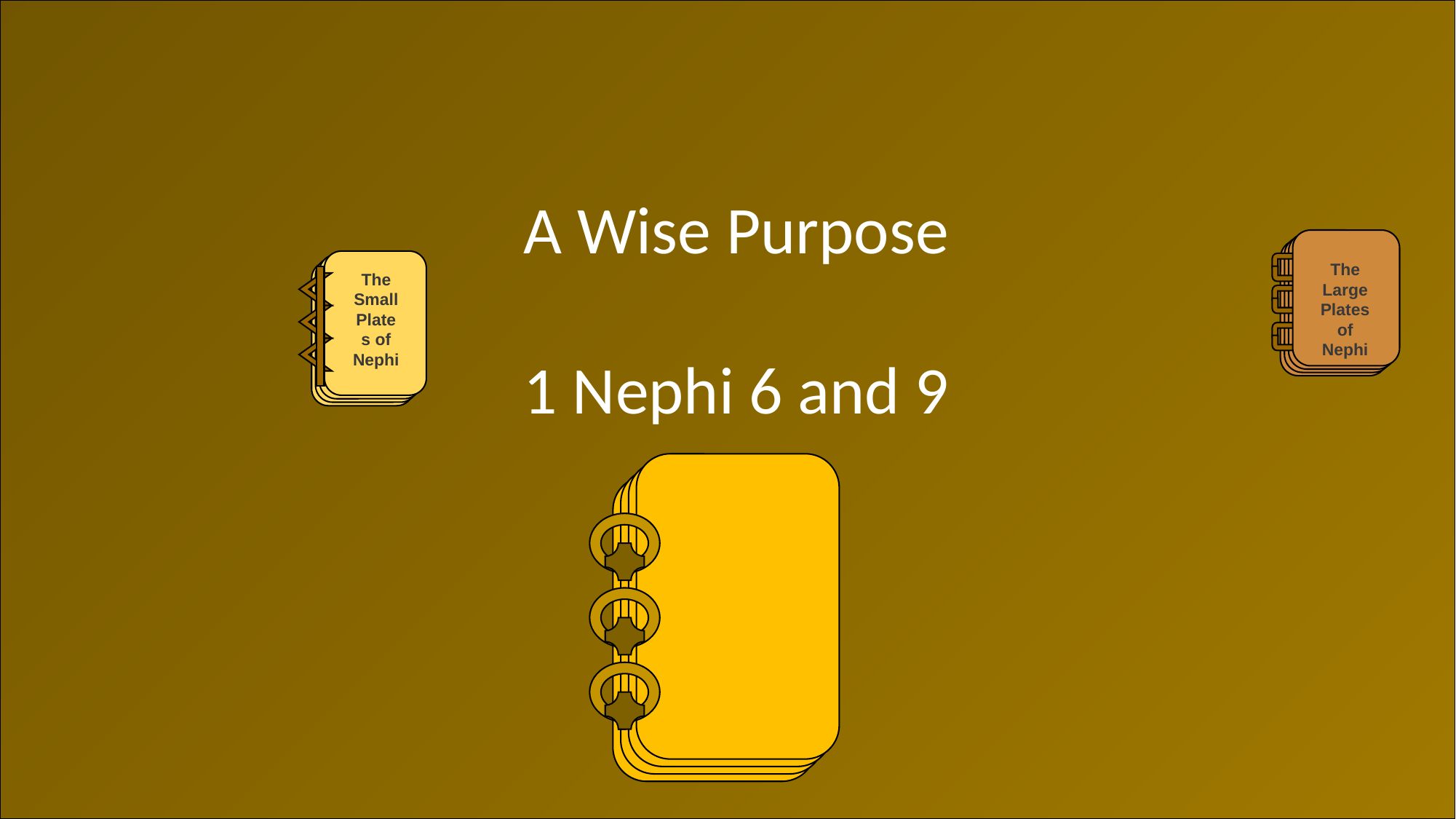

A Wise Purpose

1 Nephi 6 and 9

The Large Plates of Nephi

The Small Plates of Nephi